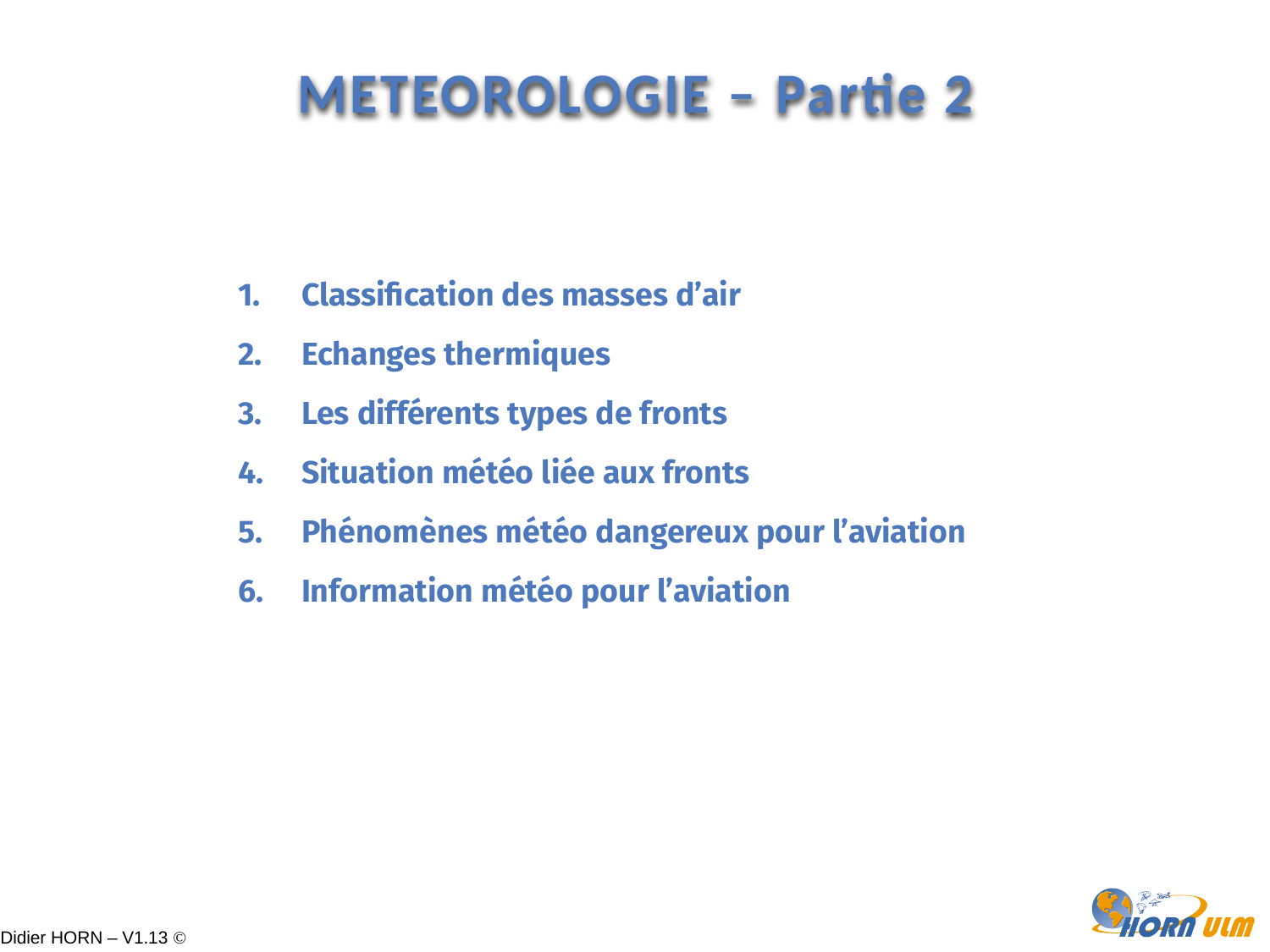

METEOROLOGIE – Partie 2

Classification des masses d’air
Echanges thermiques
Les différents types de fronts
Situation météo liée aux fronts
Phénomènes météo dangereux pour l’aviation
Information météo pour l’aviation